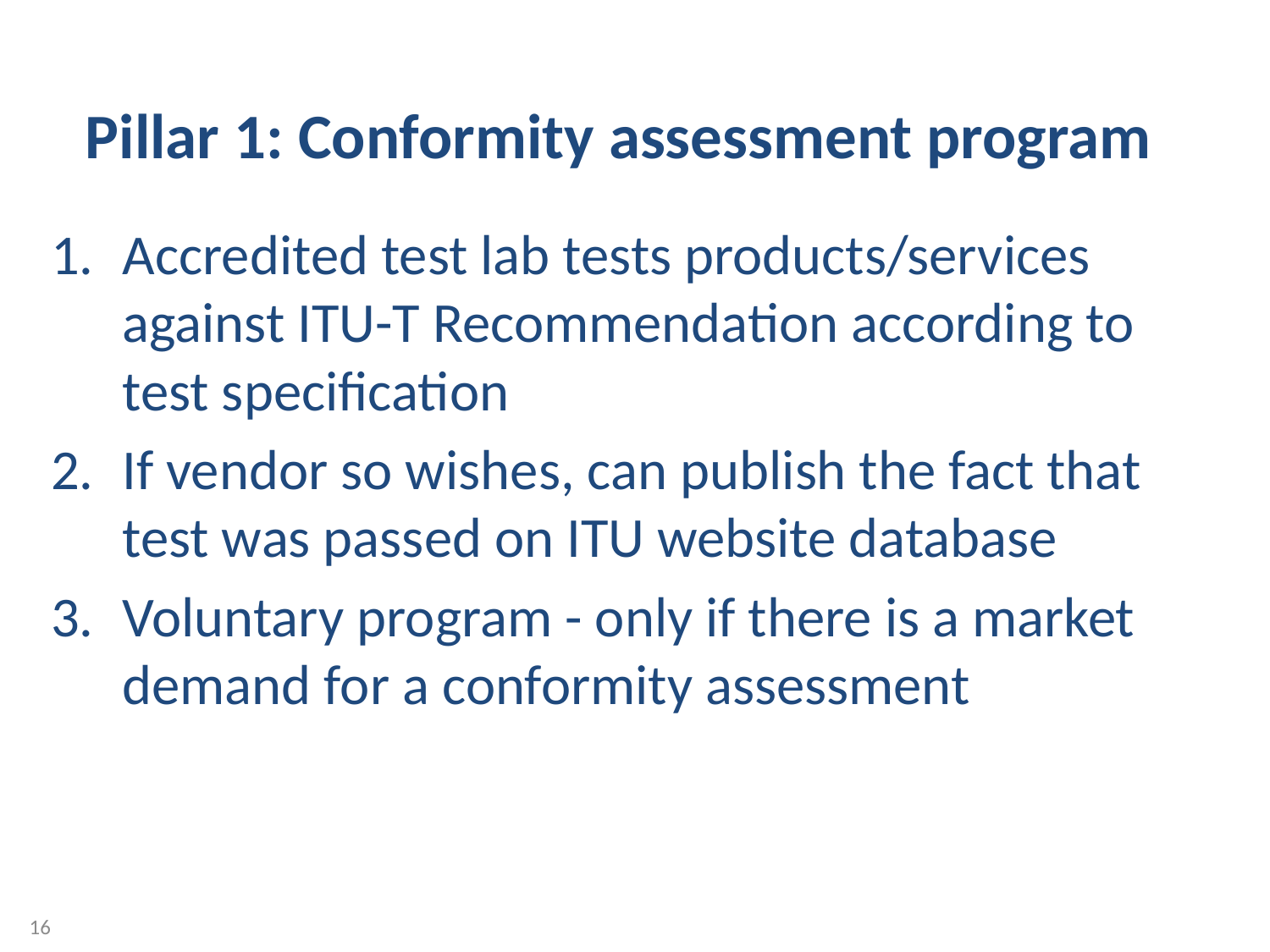

Pillar 1: Conformity assessment program
Accredited test lab tests products/services against ITU-T Recommendation according to test specification
If vendor so wishes, can publish the fact that test was passed on ITU website database
Voluntary program - only if there is a market demand for a conformity assessment

16